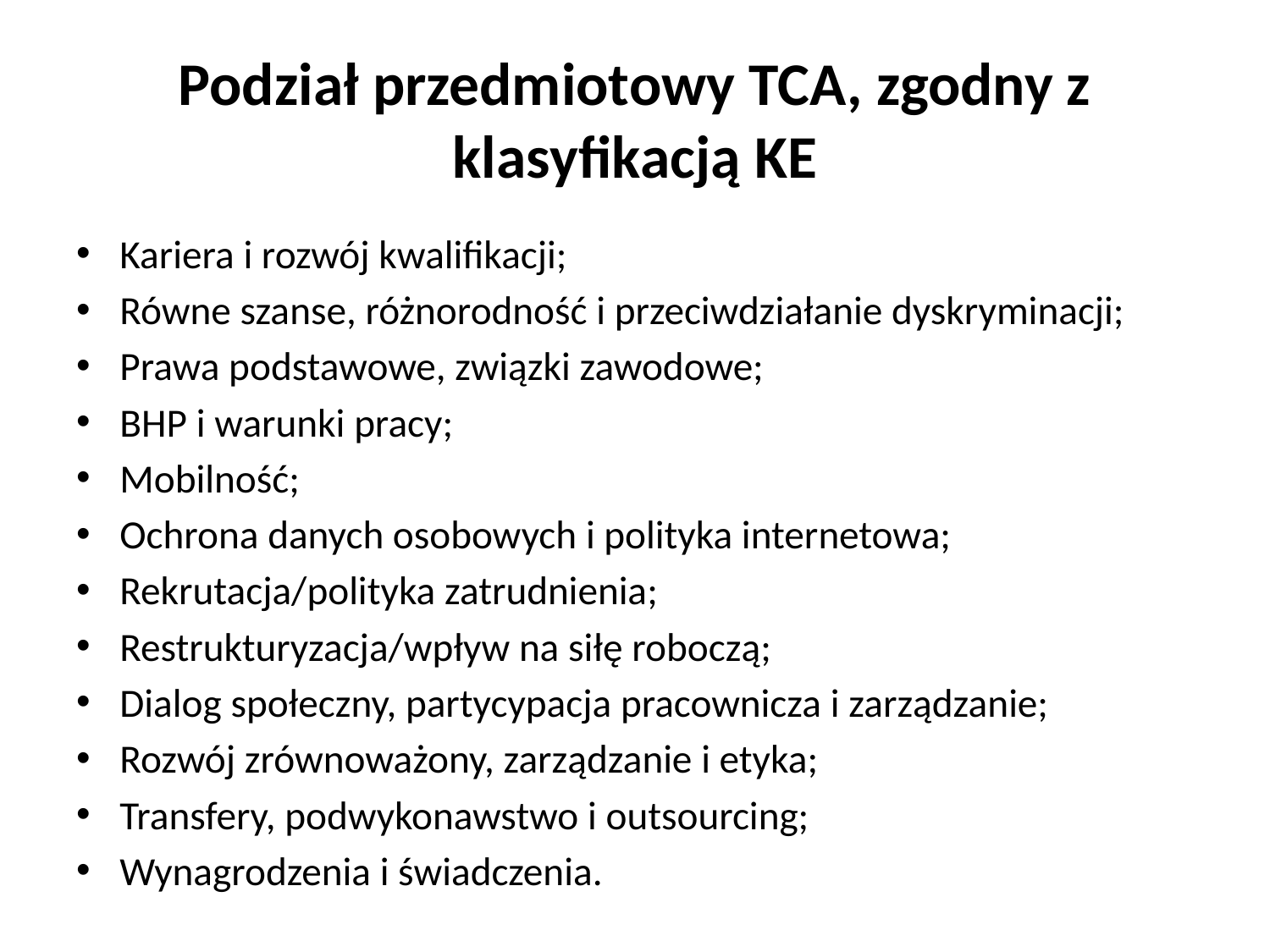

# Podział przedmiotowy TCA, zgodny z klasyfikacją KE
Kariera i rozwój kwalifikacji;
Równe szanse, różnorodność i przeciwdziałanie dyskryminacji;
Prawa podstawowe, związki zawodowe;
BHP i warunki pracy;
Mobilność;
Ochrona danych osobowych i polityka internetowa;
Rekrutacja/polityka zatrudnienia;
Restrukturyzacja/wpływ na siłę roboczą;
Dialog społeczny, partycypacja pracownicza i zarządzanie;
Rozwój zrównoważony, zarządzanie i etyka;
Transfery, podwykonawstwo i outsourcing;
Wynagrodzenia i świadczenia.